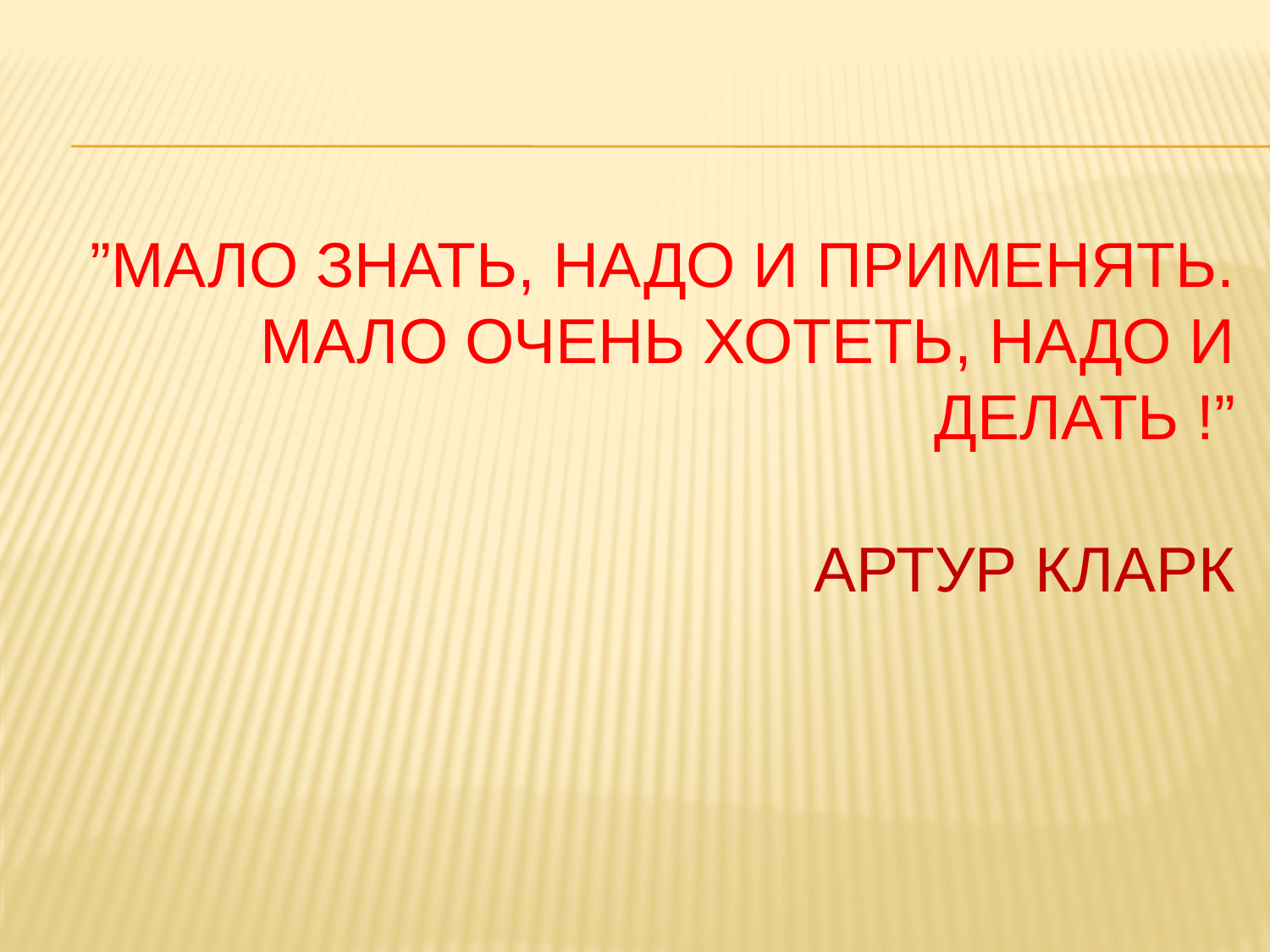

# ”Мало знать, надо и применять. Мало очень хотеть, надо и делать !” Артур Кларк